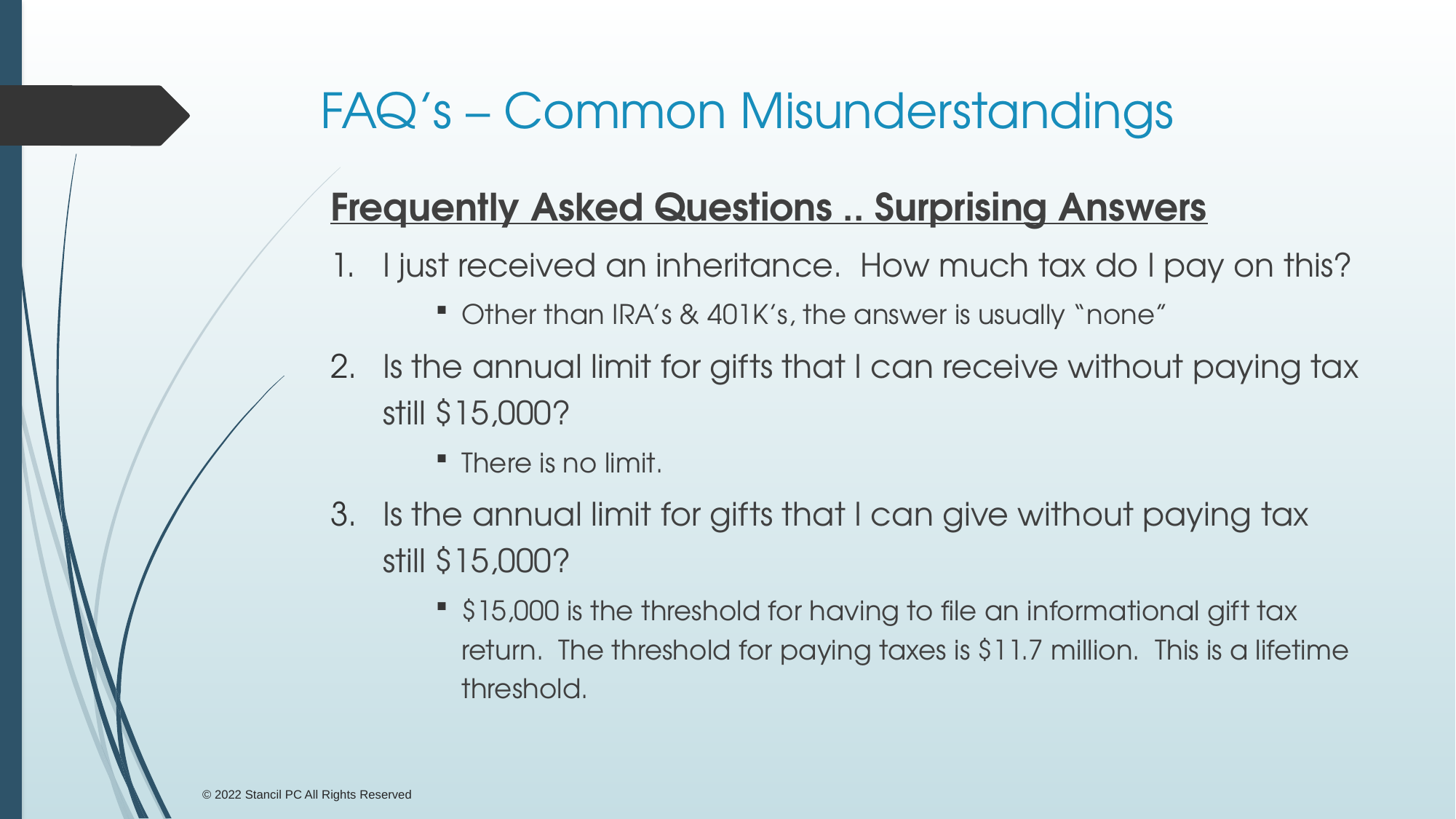

# FAQ’s – Common Misunderstandings
Frequently Asked Questions .. Surprising Answers
I just received an inheritance.  How much tax do I pay on this?
Other than IRA’s & 401K’s, the answer is usually “none”
Is the annual limit for gifts that I can receive without paying tax still $15,000?
There is no limit.
Is the annual limit for gifts that I can give without paying tax still $15,000?
$15,000 is the threshold for having to file an informational gift tax return.  The threshold for paying taxes is $11.7 million.  This is a lifetime threshold.

© 2022 Stancil PC All Rights Reserved